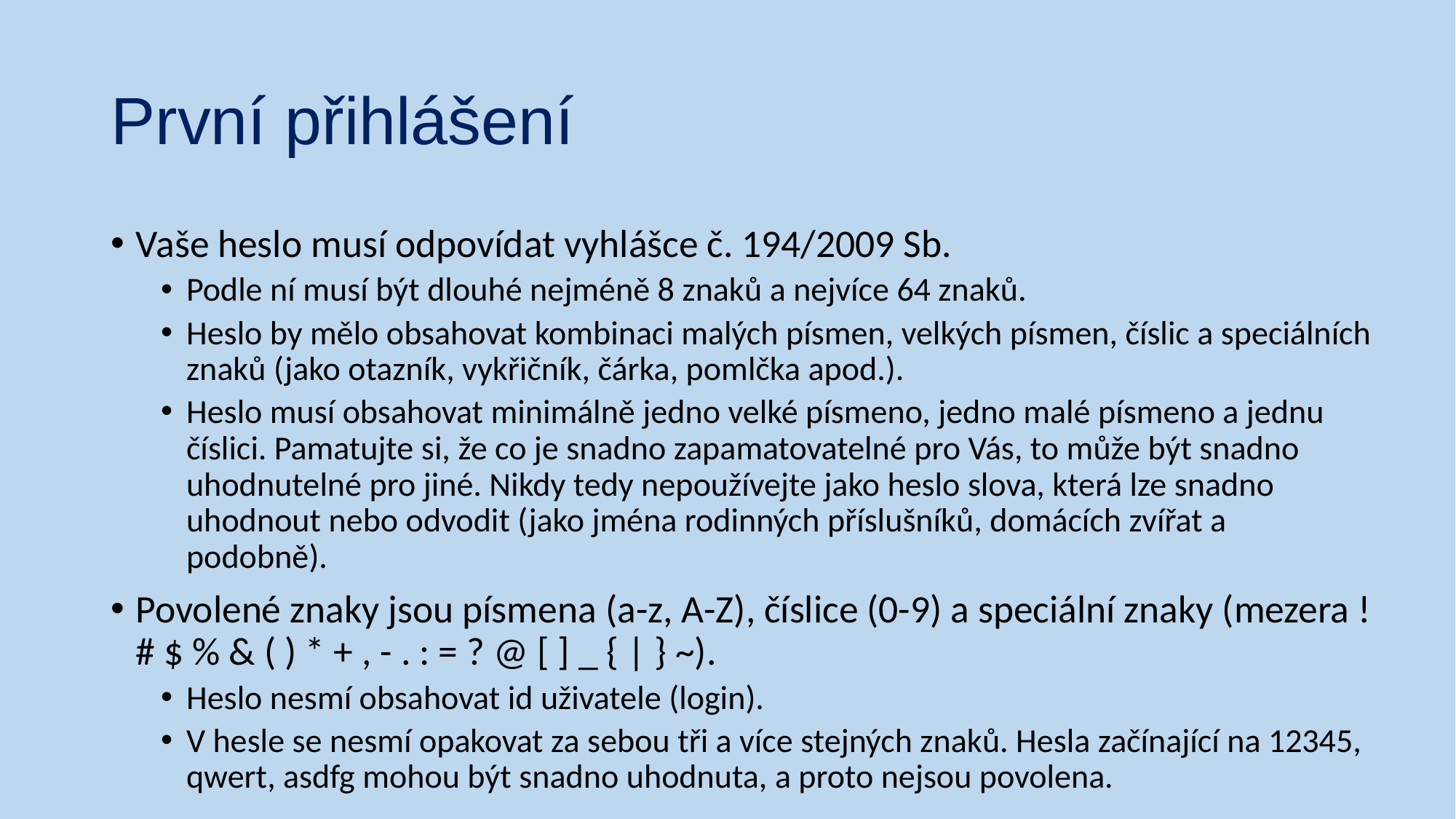

# První přihlášení
Vaše heslo musí odpovídat vyhlášce č. 194/2009 Sb.
Podle ní musí být dlouhé nejméně 8 znaků a nejvíce 64 znaků.
Heslo by mělo obsahovat kombinaci malých písmen, velkých písmen, číslic a speciálních znaků (jako otazník, vykřičník, čárka, pomlčka apod.).
Heslo musí obsahovat minimálně jedno velké písmeno, jedno malé písmeno a jednu číslici. Pamatujte si, že co je snadno zapamatovatelné pro Vás, to může být snadno uhodnutelné pro jiné. Nikdy tedy nepoužívejte jako heslo slova, která lze snadno uhodnout nebo odvodit (jako jména rodinných příslušníků, domácích zvířat a podobně).
Povolené znaky jsou písmena (a-z, A-Z), číslice (0-9) a speciální znaky (mezera ! # $ % & ( ) * + , - . : = ? @ [ ] _ { | } ~).
Heslo nesmí obsahovat id uživatele (login).
V hesle se nesmí opakovat za sebou tři a více stejných znaků. Hesla začínající na 12345, qwert, asdfg mohou být snadno uhodnuta, a proto nejsou povolena.